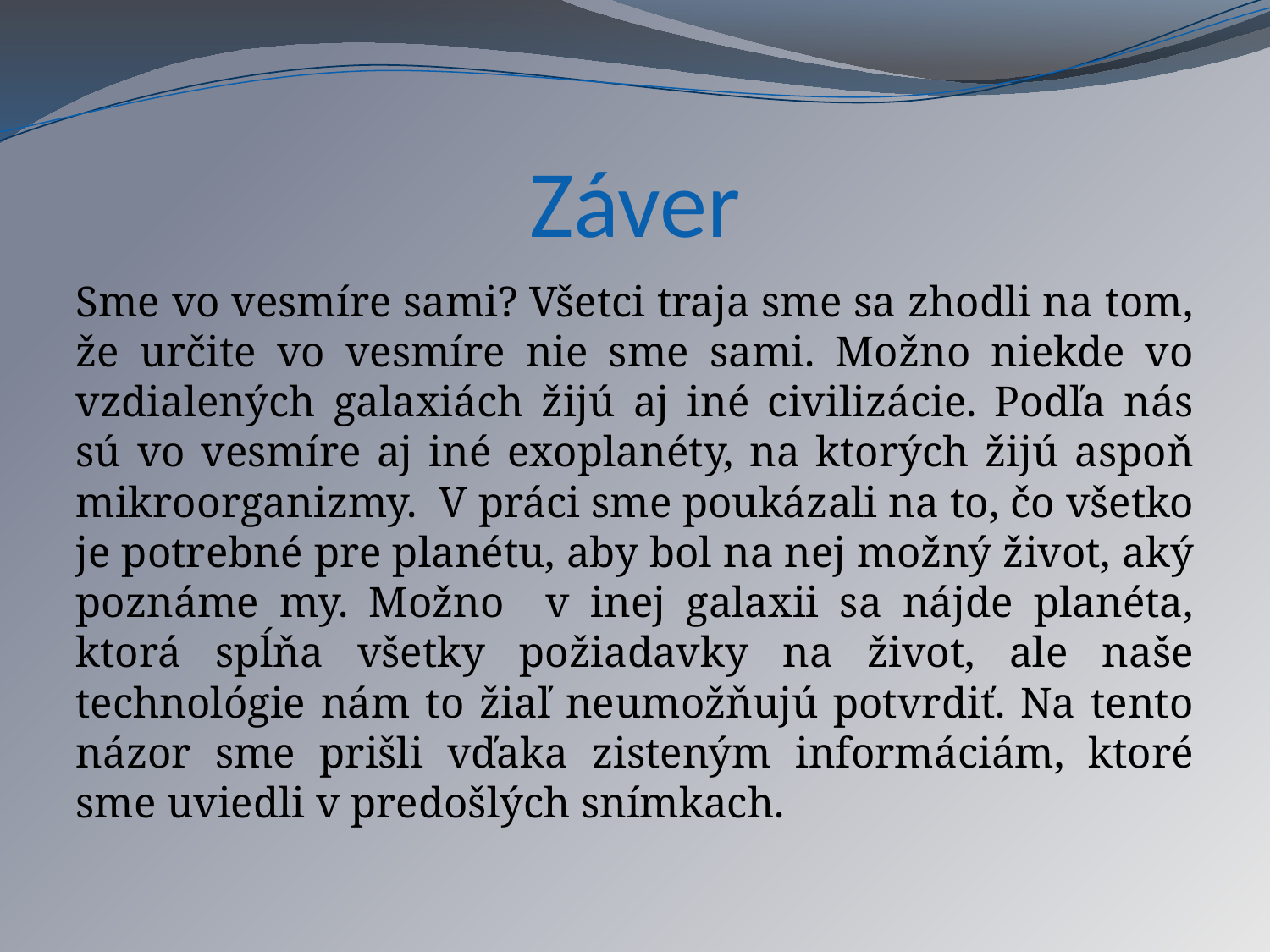

# Záver
Sme vo vesmíre sami? Všetci traja sme sa zhodli na tom, že určite vo vesmíre nie sme sami. Možno niekde vo vzdialených galaxiách žijú aj iné civilizácie. Podľa nás sú vo vesmíre aj iné exoplanéty, na ktorých žijú aspoň mikroorganizmy.  V práci sme poukázali na to, čo všetko je potrebné pre planétu, aby bol na nej možný život, aký poznáme my. Možno  v inej galaxii sa nájde planéta, ktorá spĺňa všetky požiadavky na život, ale naše technológie nám to žiaľ neumožňujú potvrdiť. Na tento názor sme prišli vďaka zisteným informáciám, ktoré sme uviedli v predošlých snímkach.